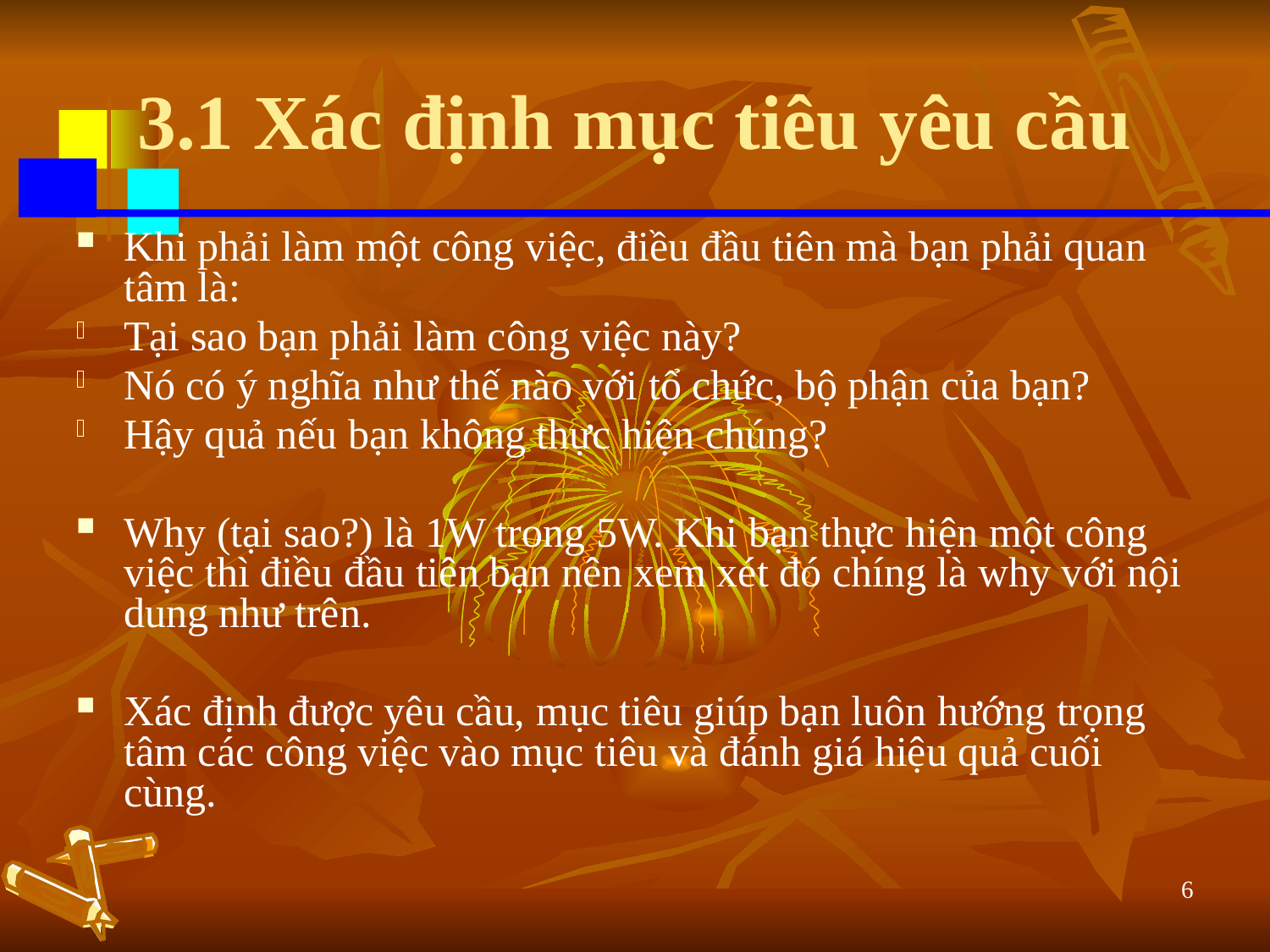

# 3.1 Xác định mục tiêu yêu cầu
Khi phải làm một công việc, điều đầu tiên mà bạn phải quan tâm là:
Tại sao bạn phải làm công việc này?
Nó có ý nghĩa như thế nào với tổ chức, bộ phận của bạn?
Hậy quả nếu bạn không thực hiện chúng?

Why (tại sao?) là 1W trong 5W. Khi bạn thực hiện một công việc thì điều đầu tiên bạn nên xem xét đó chíng là why với nội dung như trên.

Xác định được yêu cầu, mục tiêu giúp bạn luôn hướng trọng tâm các công việc vào mục tiêu và đánh giá hiệu quả cuối cùng.
6